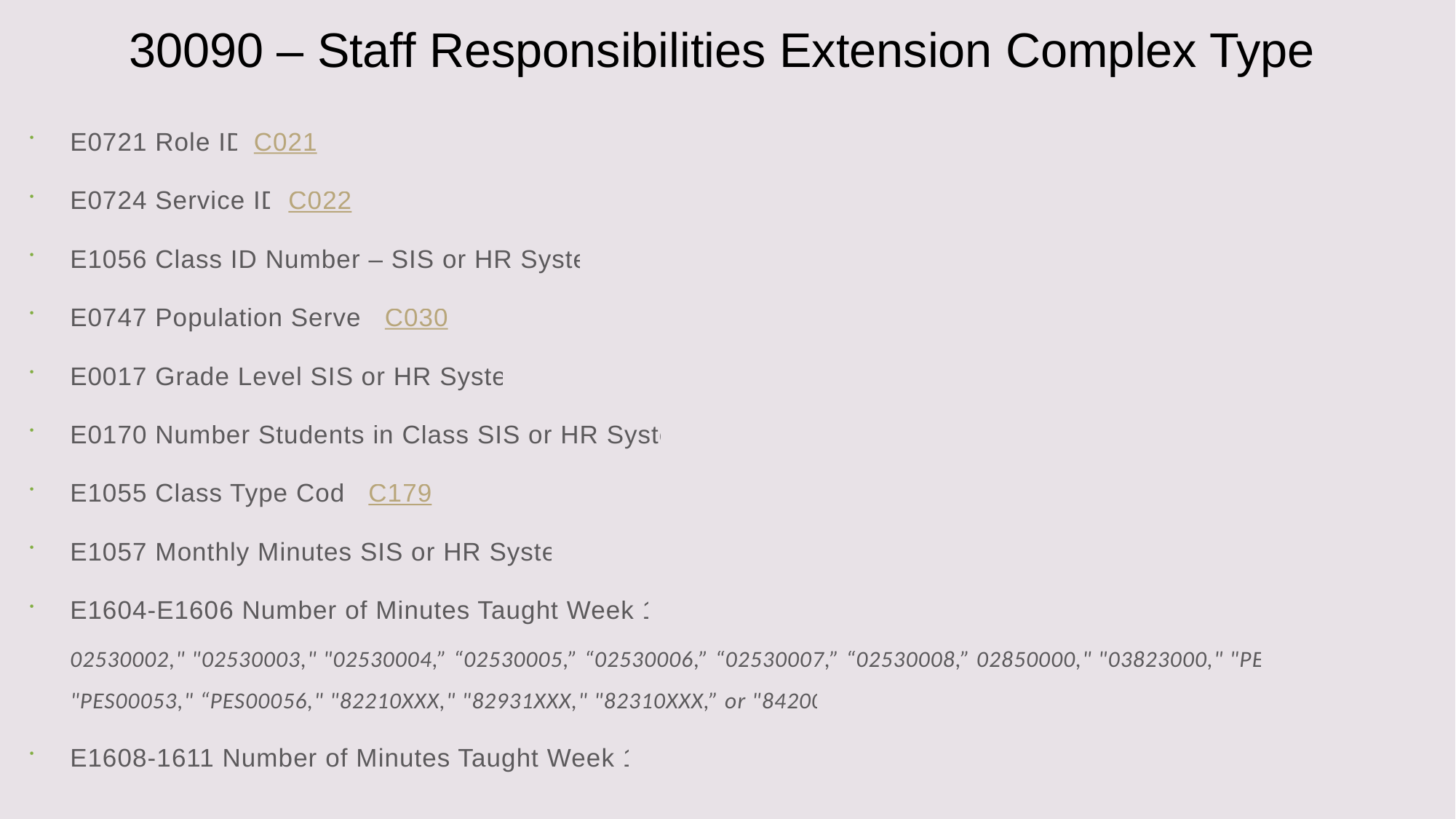

# 30090 – Staff Responsibilities Extension Complex Type
E0721 Role ID C021
E0724 Service ID C022
E1056 Class ID Number – SIS or HR System
E0747 Population Served C030
E0017 Grade Level SIS or HR System
E0170 Number Students in Class SIS or HR System
E1055 Class Type Code C179
E1057 Monthly Minutes SIS or HR System
E1604-E1606 Number of Minutes Taught Week 1-4
02530002," "02530003," "02530004,” “02530005,” “02530006,” “02530007,” “02530008,” 02850000," "03823000," "PES00051,” "PES00053," “PES00056," "82210XXX," "82931XXX," "82310XXX,” or "84200XXX"
E1608-1611 Number of Minutes Taught Week 1-4